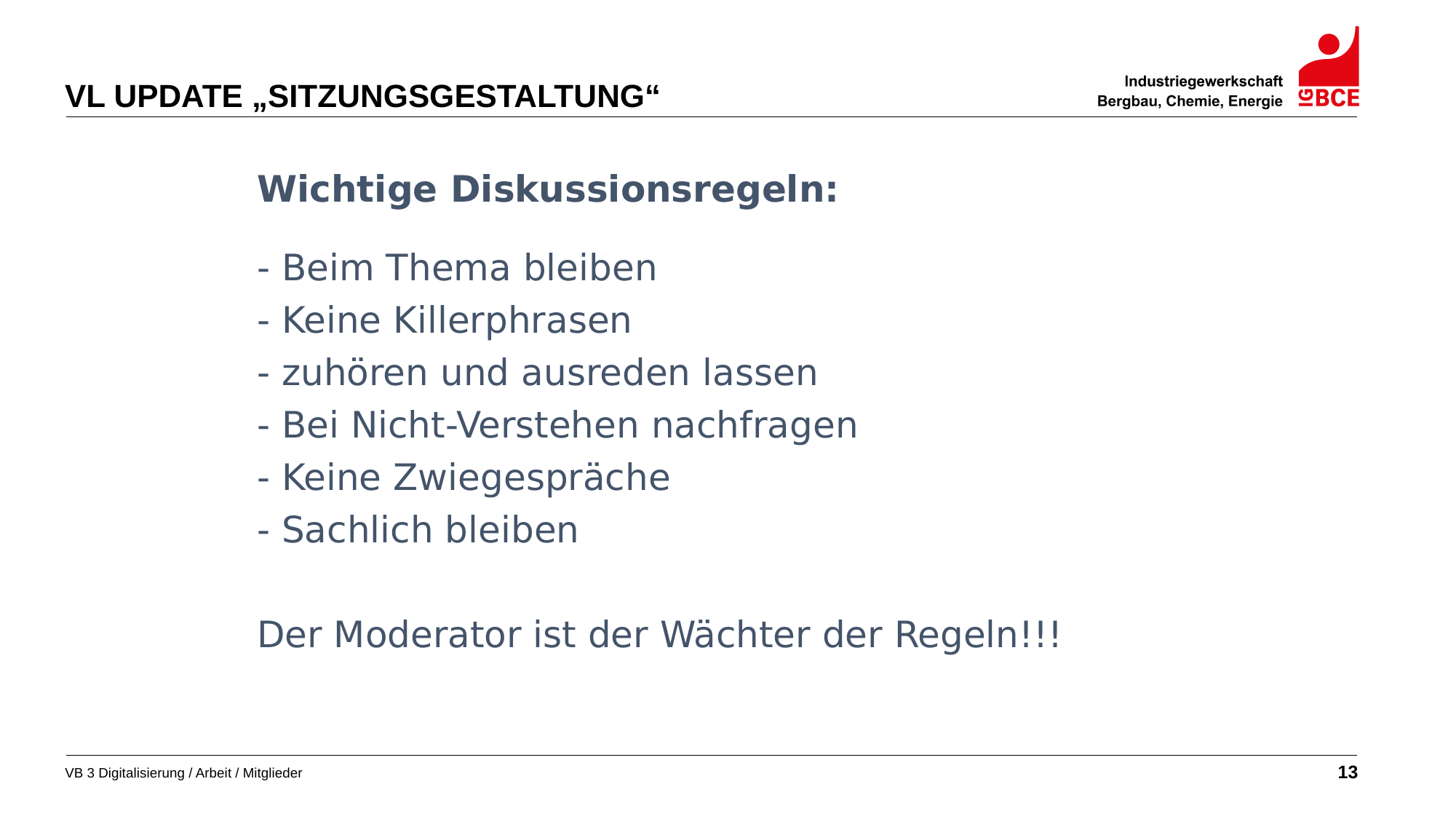

VL Update „Sitzungsgestaltung“
Wichtige Diskussionsregeln:
- Beim Thema bleiben
- Keine Killerphrasen
- zuhören und ausreden lassen
- Bei Nicht-Verstehen nachfragen
- Keine Zwiegespräche
- Sachlich bleiben
Der Moderator ist der Wächter der Regeln!!!